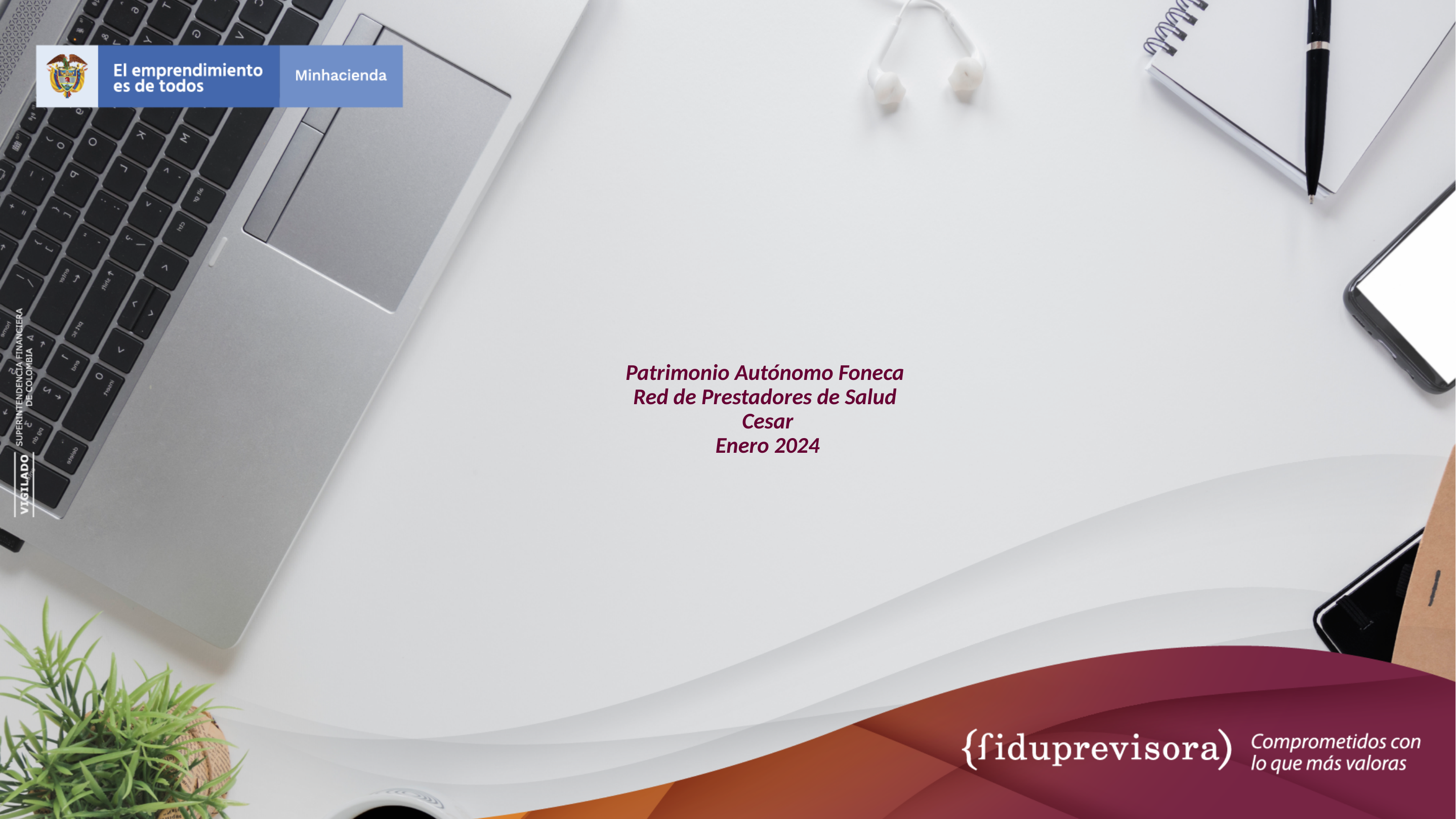

Patrimonio Autónomo Foneca
Red de Prestadores de Salud
Cesar
Enero 2024